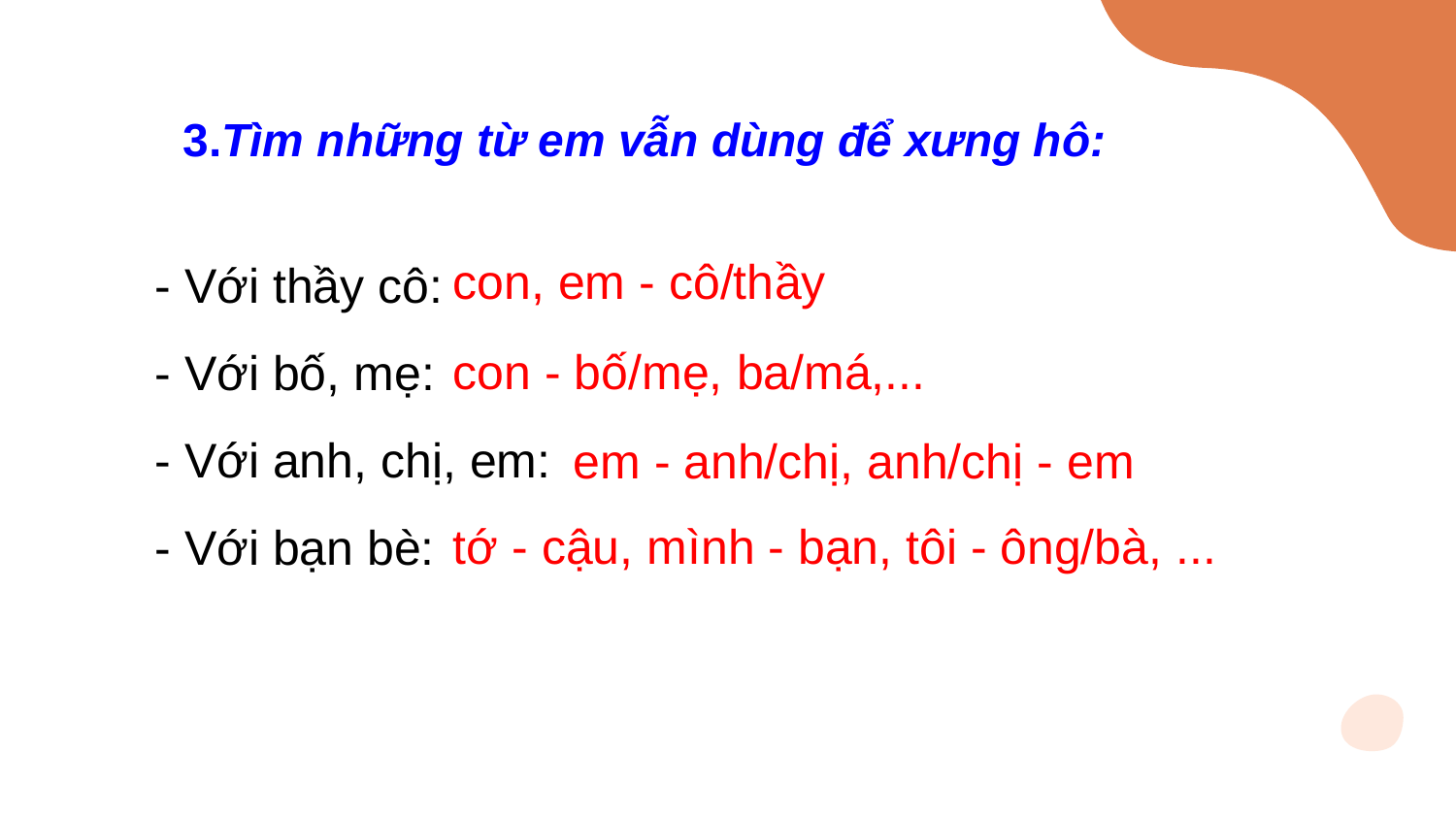

3.Tìm những từ em vẫn dùng để xưng hô:
- Với thầy cô:
- Với bố, mẹ:
- Với anh, chị, em:
- Với bạn bè:
con, em - cô/thầy
con - bố/mẹ, ba/má,...
em - anh/chị, anh/chị - em
tớ - cậu, mình - bạn, tôi - ông/bà, ...